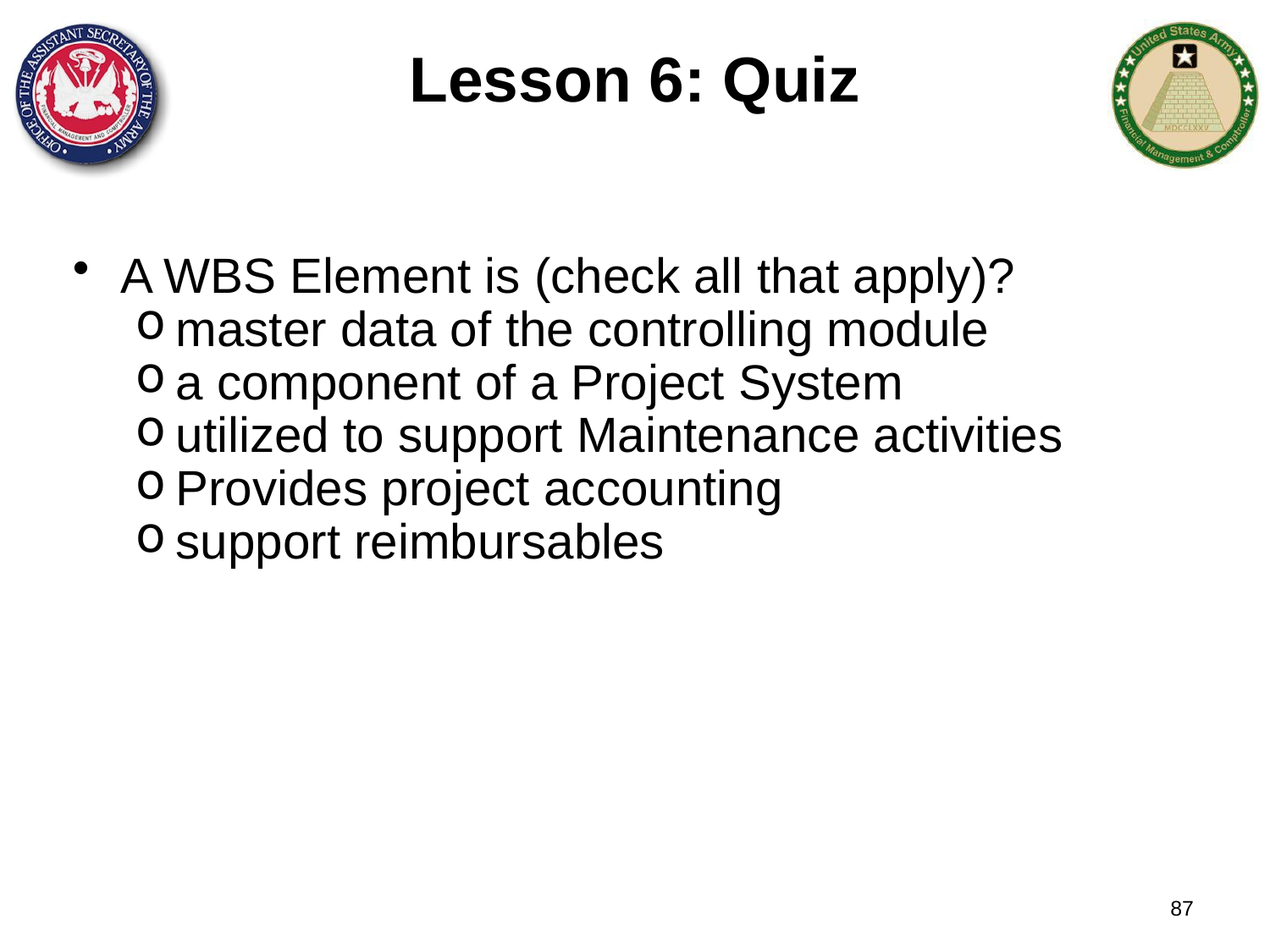

# Lesson 6: Quiz

A WBS Element is (check all that apply)?
master data of the controlling module
a component of a Project System
utilized to support Maintenance activities
Provides project accounting
support reimbursables